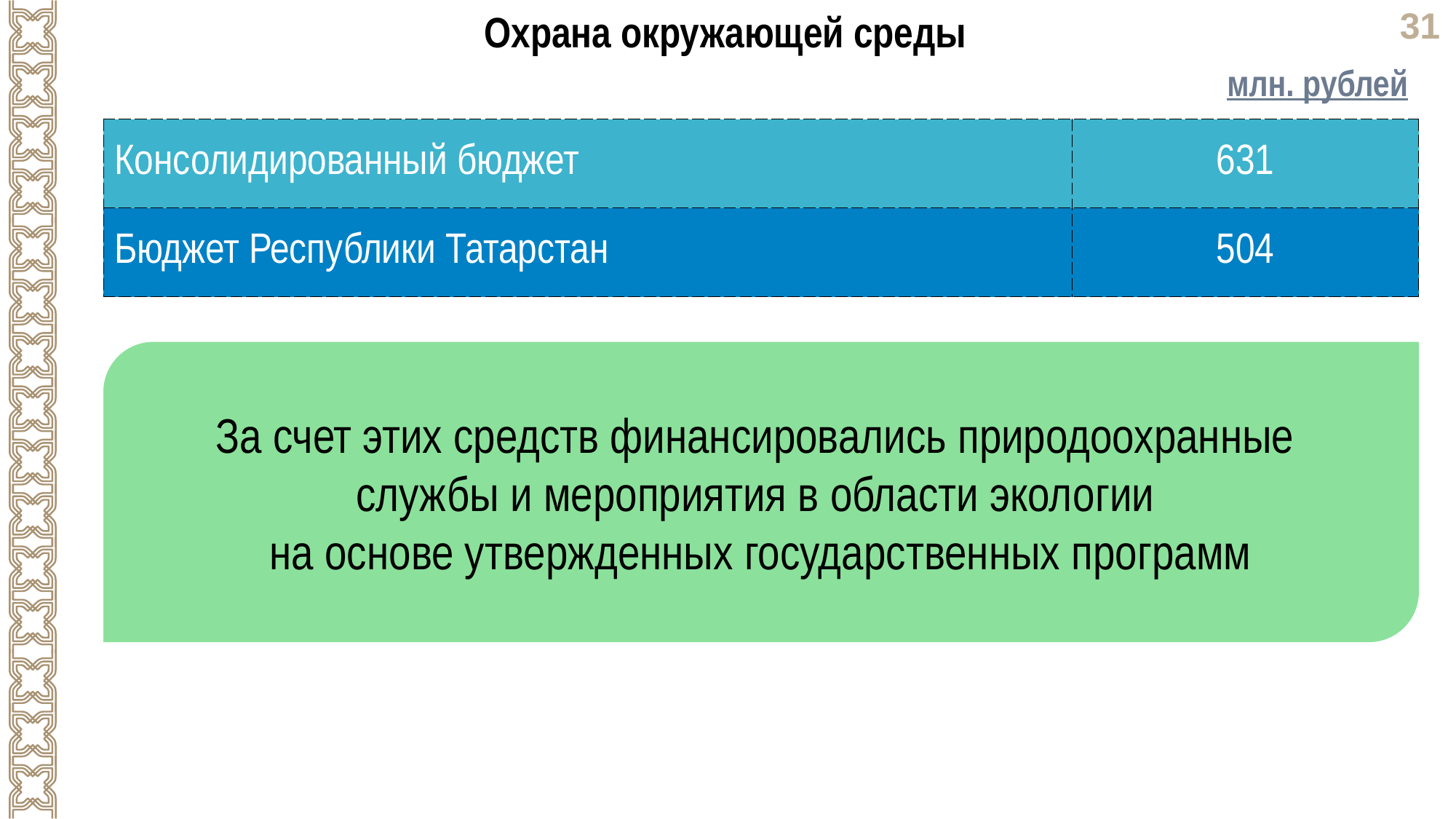

Охрана окружающей среды
млн. рублей
| Консолидированный бюджет | 631 |
| --- | --- |
| Бюджет Республики Татарстан | 504 |
За счет этих средств финансировались природоохранные
службы и мероприятия в области экологии
на основе утвержденных государственных программ